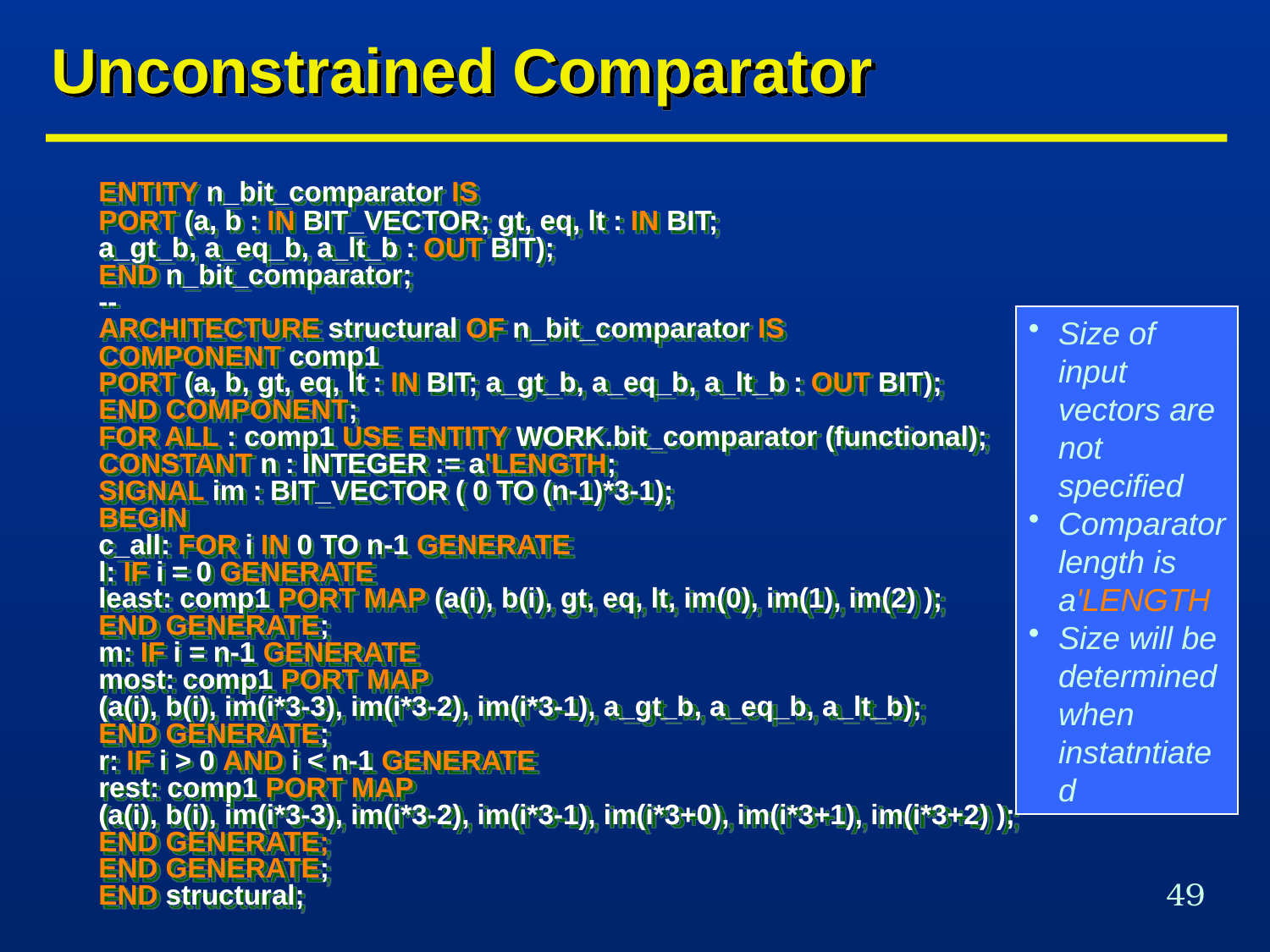

# Unconstrained Comparator
	ENTITY n_bit_comparator IS
PORT (a, b : IN BIT_VECTOR; gt, eq, lt : IN BIT;
a_gt_b, a_eq_b, a_lt_b : OUT BIT);
END n_bit_comparator;
--
ARCHITECTURE structural OF n_bit_comparator IS
COMPONENT comp1
PORT (a, b, gt, eq, lt : IN BIT; a_gt_b, a_eq_b, a_lt_b : OUT BIT);
END COMPONENT;
FOR ALL : comp1 USE ENTITY WORK.bit_comparator (functional);
CONSTANT n : INTEGER := a'LENGTH;
SIGNAL im : BIT_VECTOR ( 0 TO (n-1)*3-1);
BEGIN
c_all: FOR i IN 0 TO n-1 GENERATE
l: IF i = 0 GENERATE
least: comp1 PORT MAP (a(i), b(i), gt, eq, lt, im(0), im(1), im(2) );
END GENERATE;
m: IF i = n-1 GENERATE
most: comp1 PORT MAP
(a(i), b(i), im(i*3-3), im(i*3-2), im(i*3-1), a_gt_b, a_eq_b, a_lt_b);
END GENERATE;
r: IF i > 0 AND i < n-1 GENERATE
rest: comp1 PORT MAP
(a(i), b(i), im(i*3-3), im(i*3-2), im(i*3-1), im(i*3+0), im(i*3+1), im(i*3+2) );
END GENERATE;
END GENERATE;
END structural;
Size of input vectors are not specified
Comparator length is a'LENGTH
Size will be determined when instatntiated